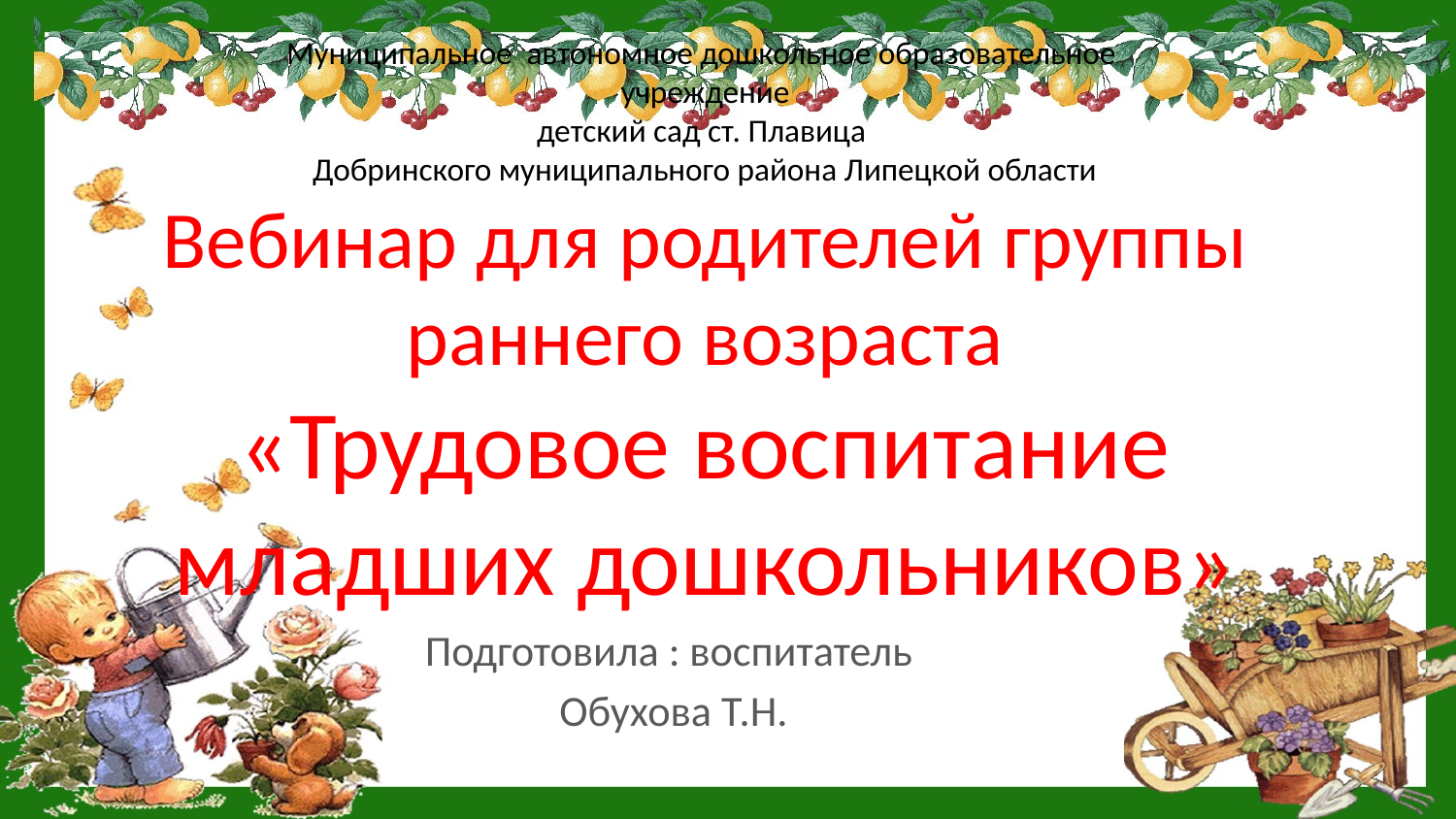

# Муниципальное  автономное дошкольное образовательное учреждение детский сад ст. Плавица Добринского муниципального района Липецкой области Вебинар для родителей группы раннего возраста «Трудовое воспитание младших дошкольников»
Подготовила : воспитатель
Обухова Т.Н.